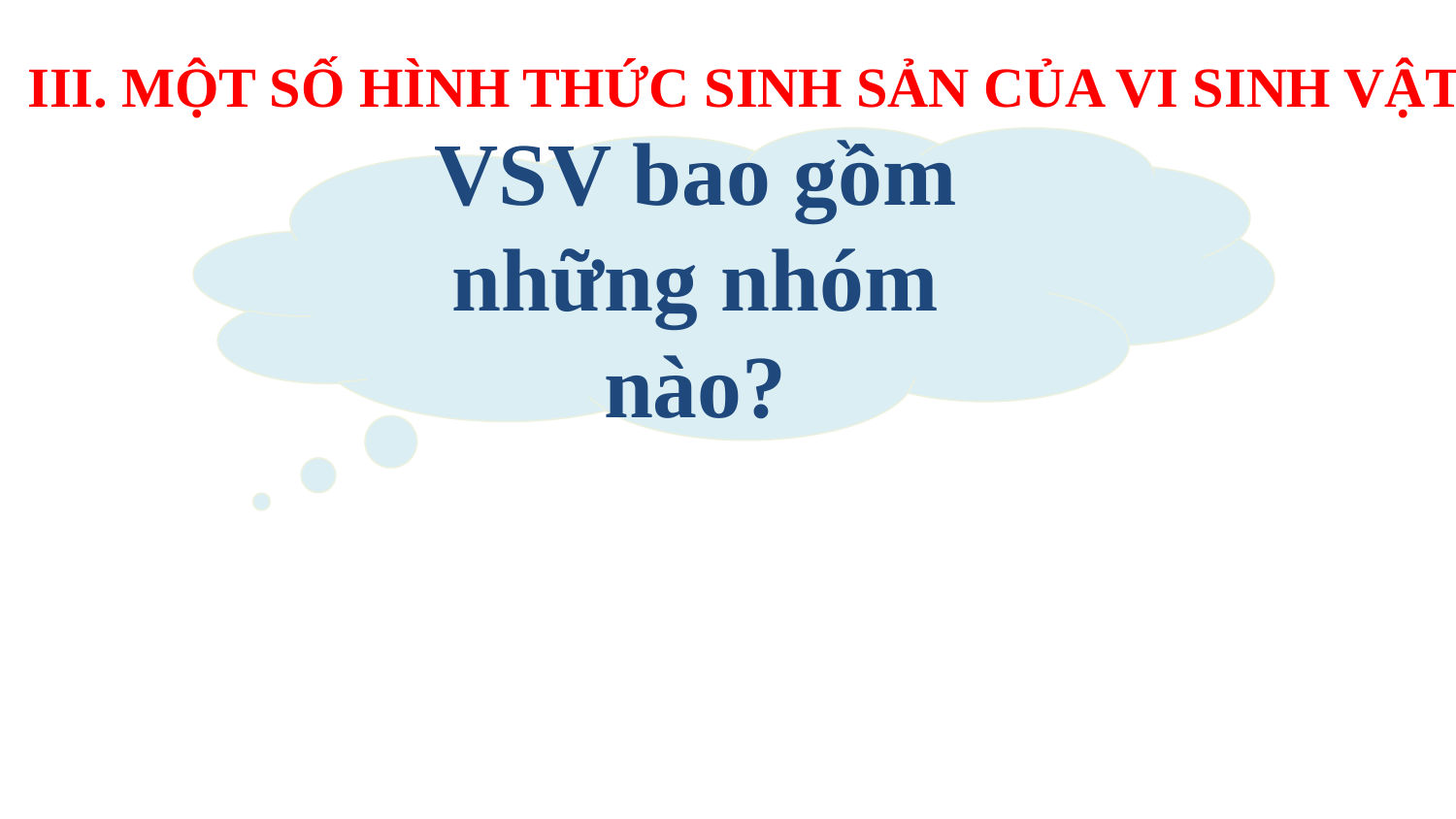

III. MỘT SỐ HÌNH THỨC SINH SẢN CỦA VI SINH VẬT
VSV bao gồm những nhóm nào?